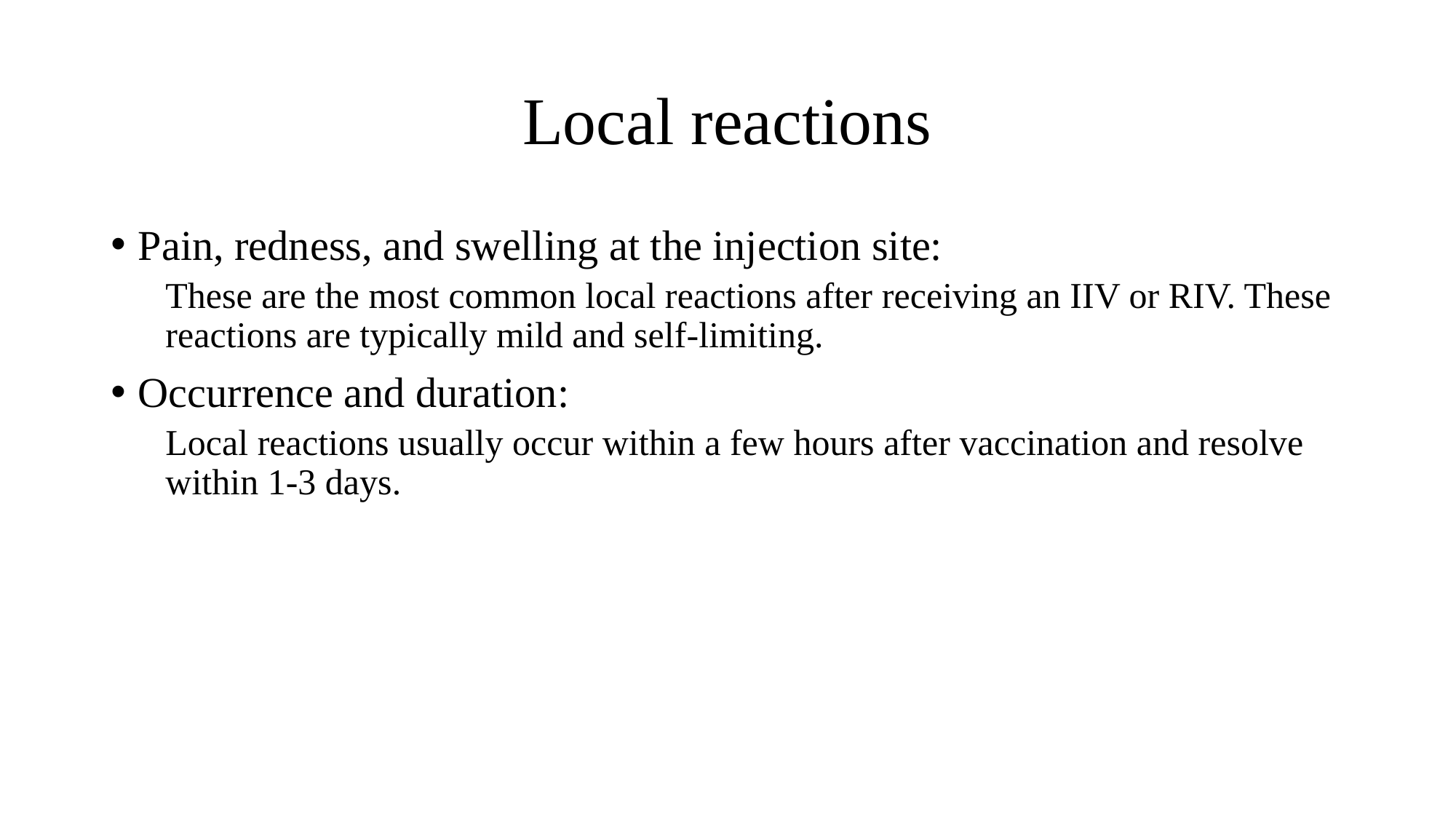

# Local reactions
Pain, redness, and swelling at the injection site:
These are the most common local reactions after receiving an IIV or RIV. These reactions are typically mild and self-limiting.
Occurrence and duration:
Local reactions usually occur within a few hours after vaccination and resolve within 1-3 days.